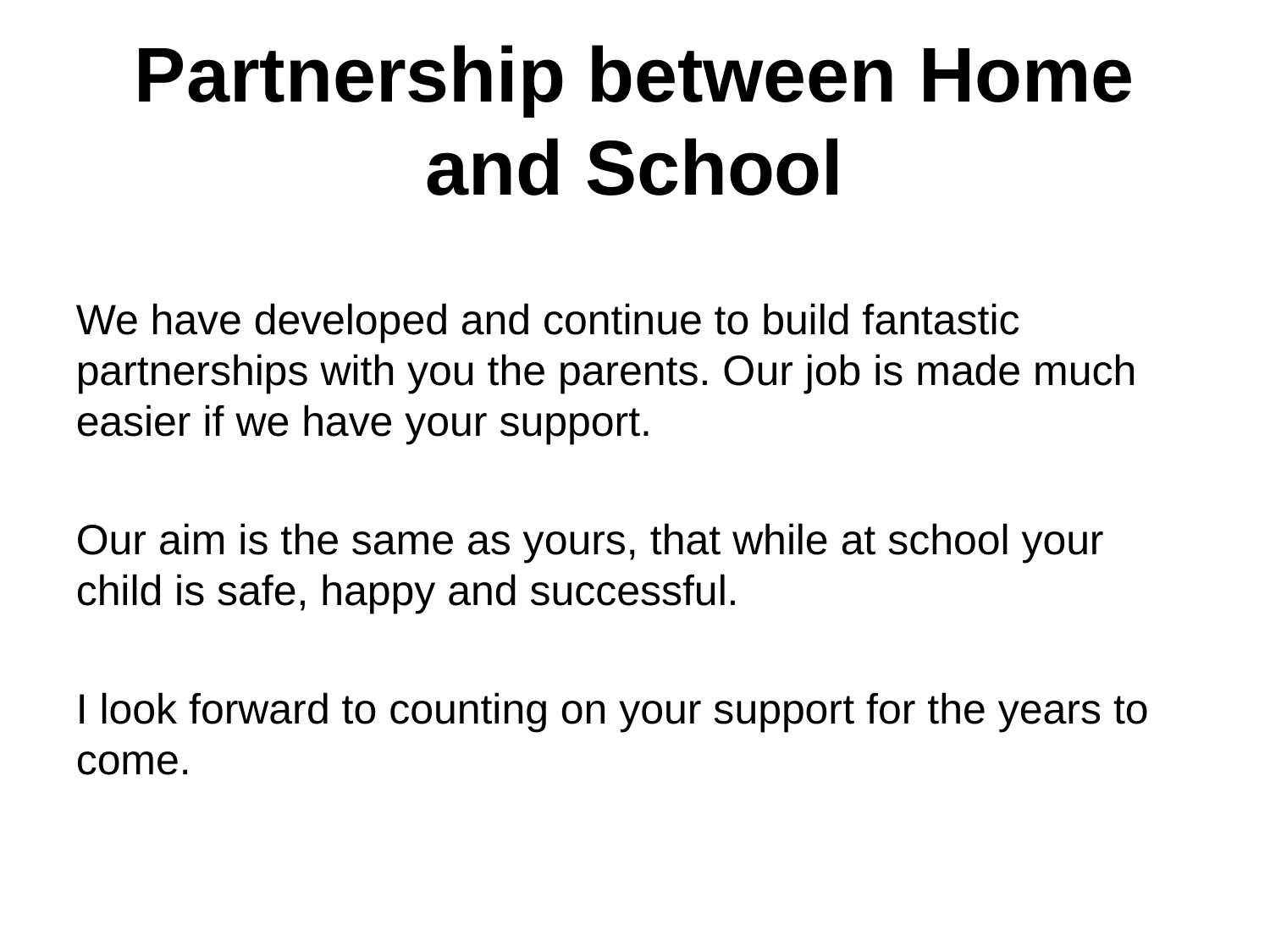

# Partnership between Home and School
We have developed and continue to build fantastic partnerships with you the parents. Our job is made much easier if we have your support.

Our aim is the same as yours, that while at school your child is safe, happy and successful.

I look forward to counting on your support for the years to come.